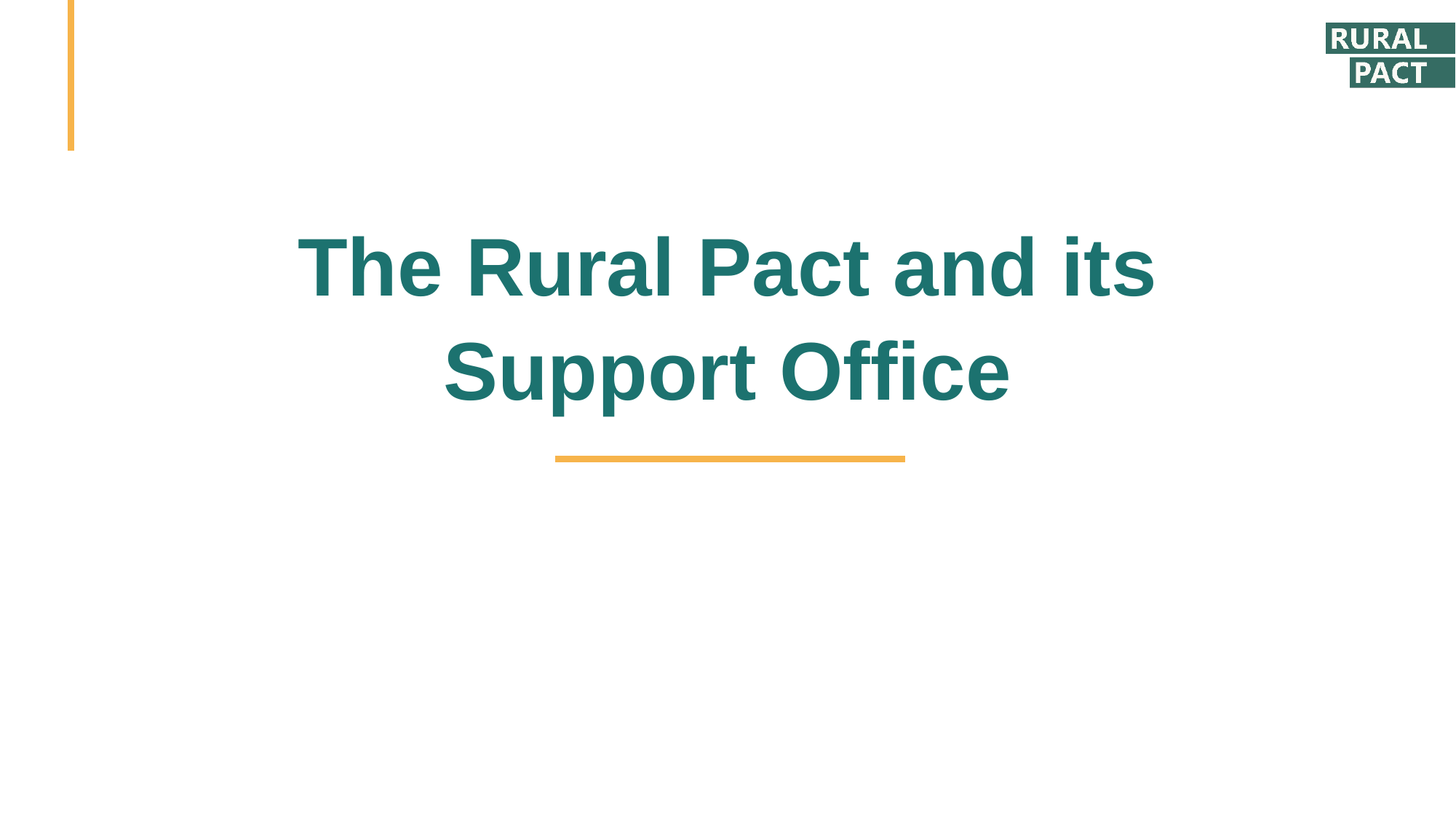

The Rural Pact and its Support Office